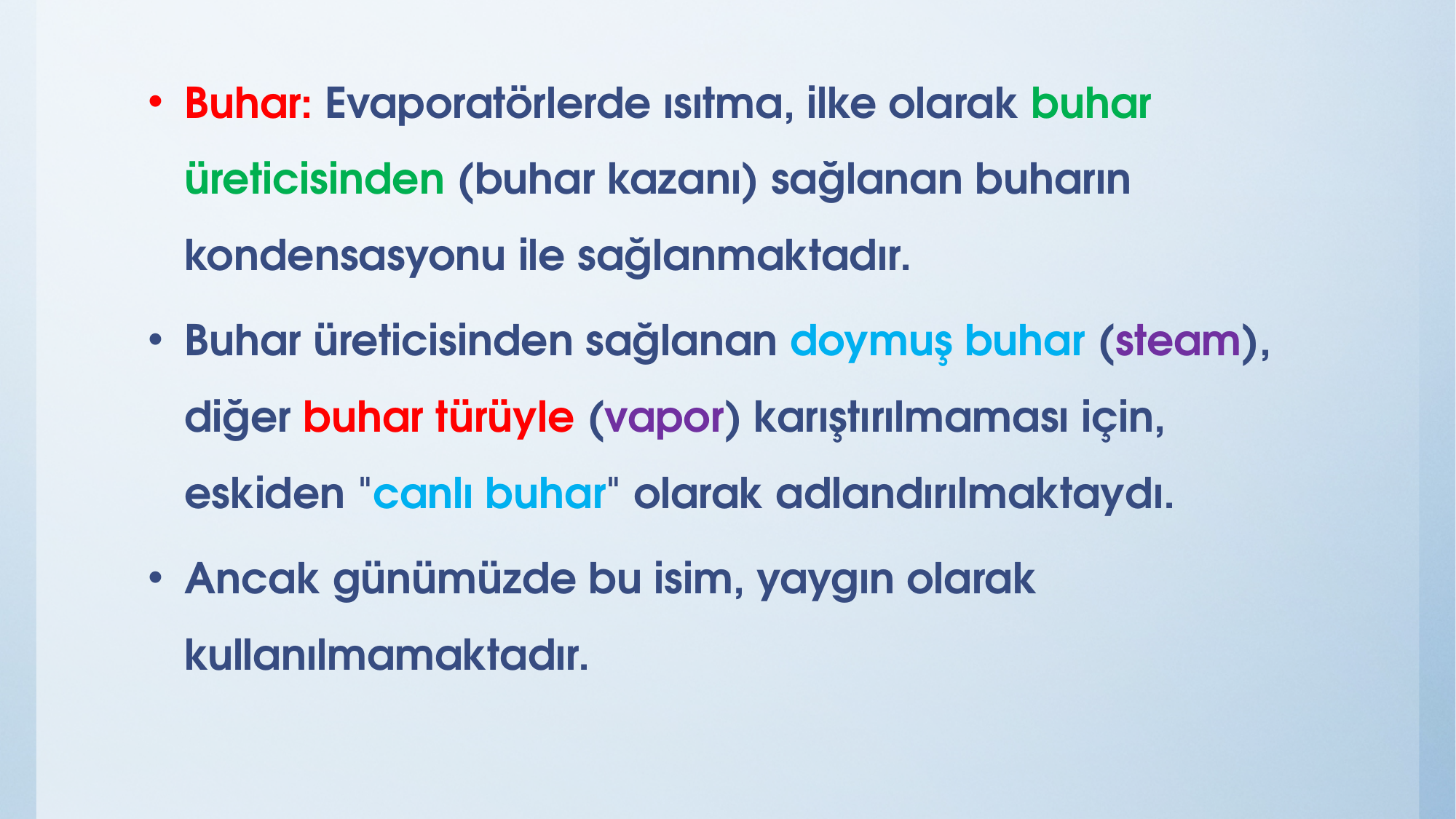

Buhar: Evaporatörlerde ısıtma, ilke olarak buhar üreticisinden (buhar kazanı) sağlanan buharın kondensasyonu ile sağlanmaktadır.
Buhar üreticisinden sağlanan doymuş buhar (steam), diğer buhar türüyle (vapor) karıştırılmaması için, eskiden "canlı buhar" olarak adlandırılmaktaydı.
Ancak günümüzde bu isim, yaygın olarak kullanılmamaktadır.